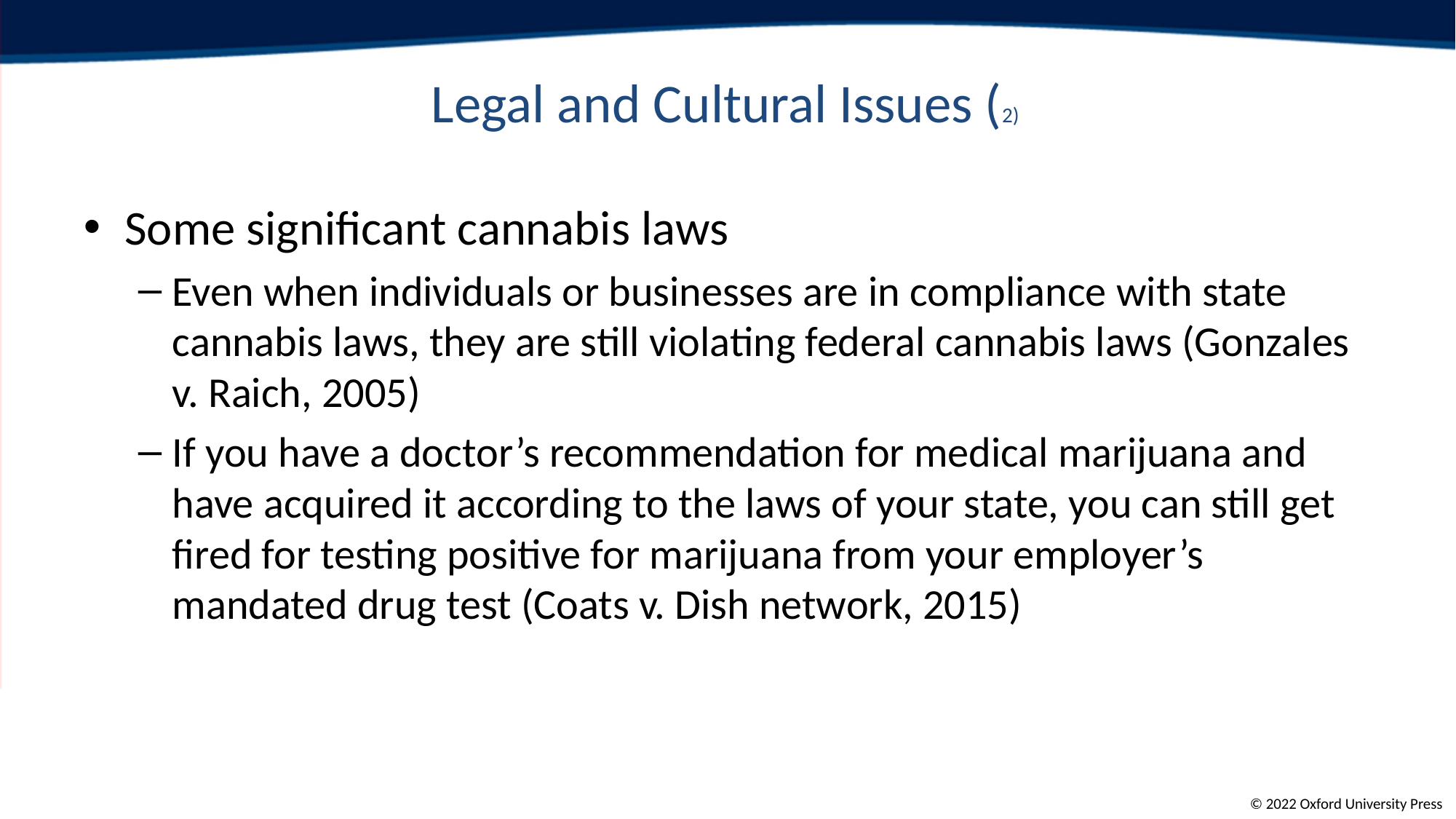

# Legal and Cultural Issues (2)
Some significant cannabis laws
Even when individuals or businesses are in compliance with state cannabis laws, they are still violating federal cannabis laws (Gonzales v. Raich, 2005)
If you have a doctor’s recommendation for medical marijuana and have acquired it according to the laws of your state, you can still get fired for testing positive for marijuana from your employer’s mandated drug test (Coats v. Dish network, 2015)